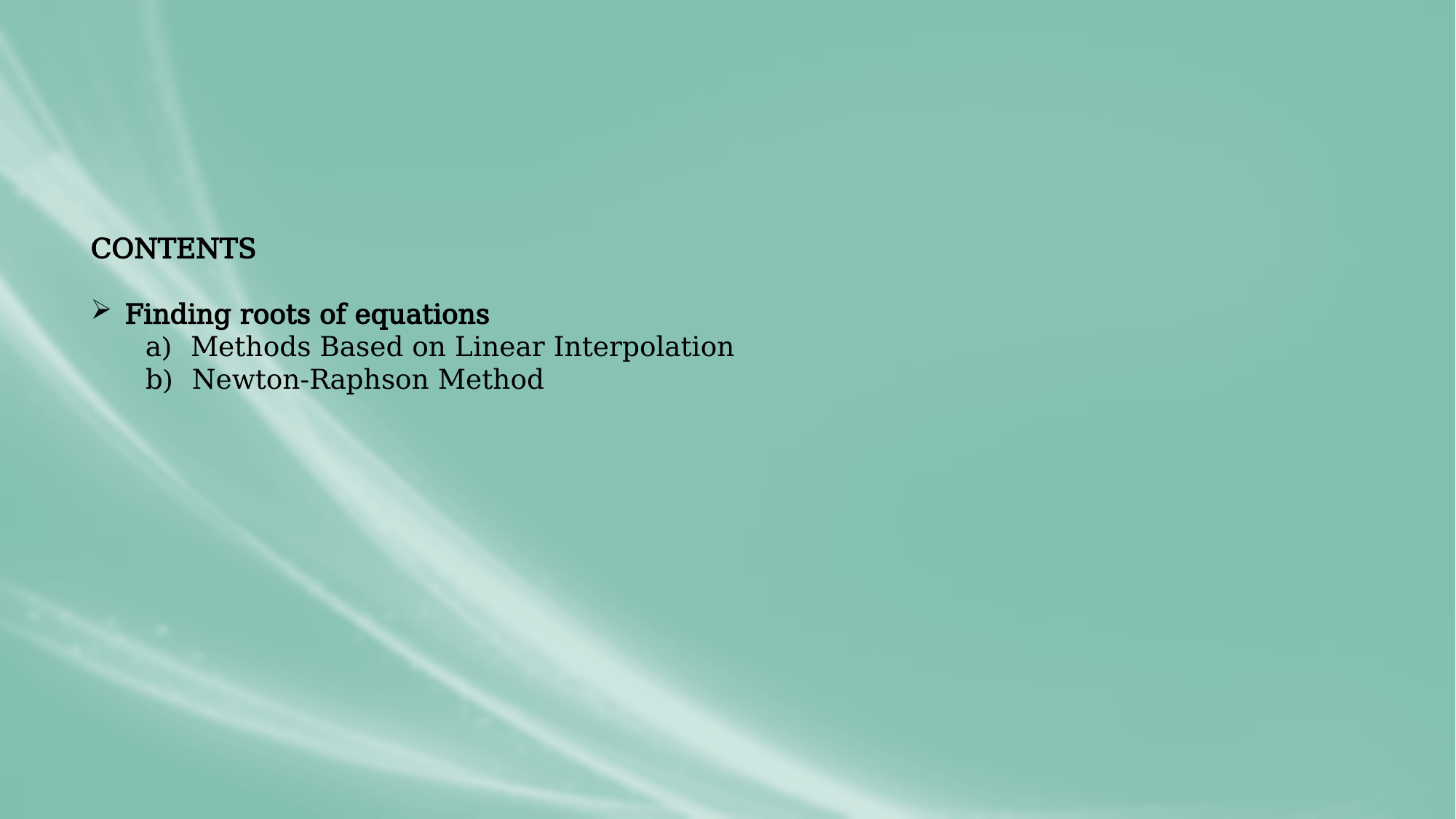

CONTENTS

Finding roots of equations
a)  Methods Based on Linear Interpolation
b)  Newton-Raphson Method